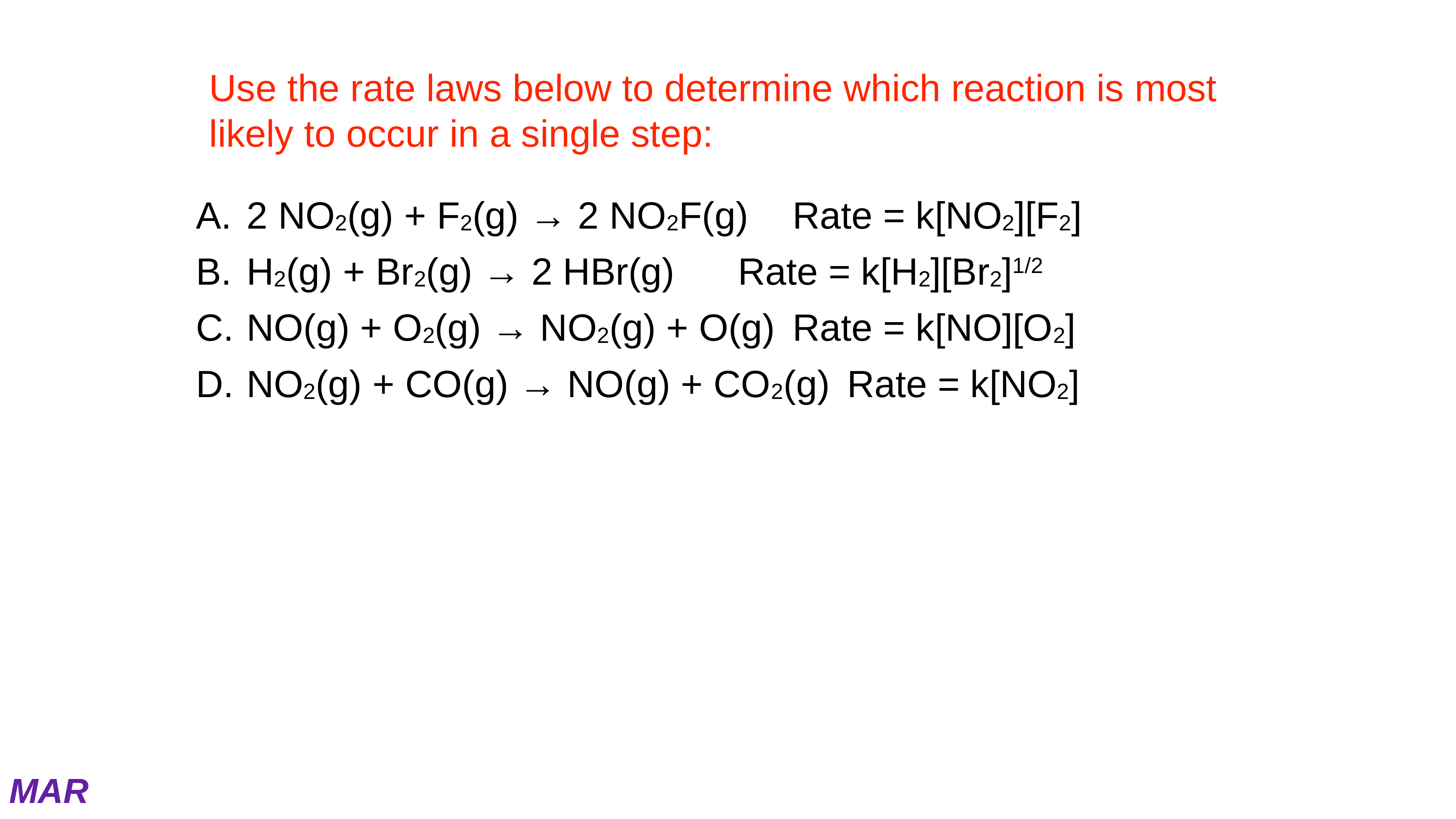

# Use the rate laws below to determine which reaction is most likely to occur in a single step:
2 NO2(g) + F2(g) → 2 NO2F(g)	Rate = k[NO2][F2]
H2(g) + Br2(g) → 2 HBr(g)		Rate = k[H2][Br2]1/2
NO(g) + O2(g) → NO2(g) + O(g)	Rate = k[NO][O2]
NO2(g) + CO(g) → NO(g) + CO2(g)	Rate = k[NO2]
MAR
Enter your response on
your i>Clicker now!
Answer = C,
NO(g) + O2(g) → NO2(g) + O(g)	Rate = k[NO][O2]

All reactants present in rate law, probably a
single elementary step in this mechanism